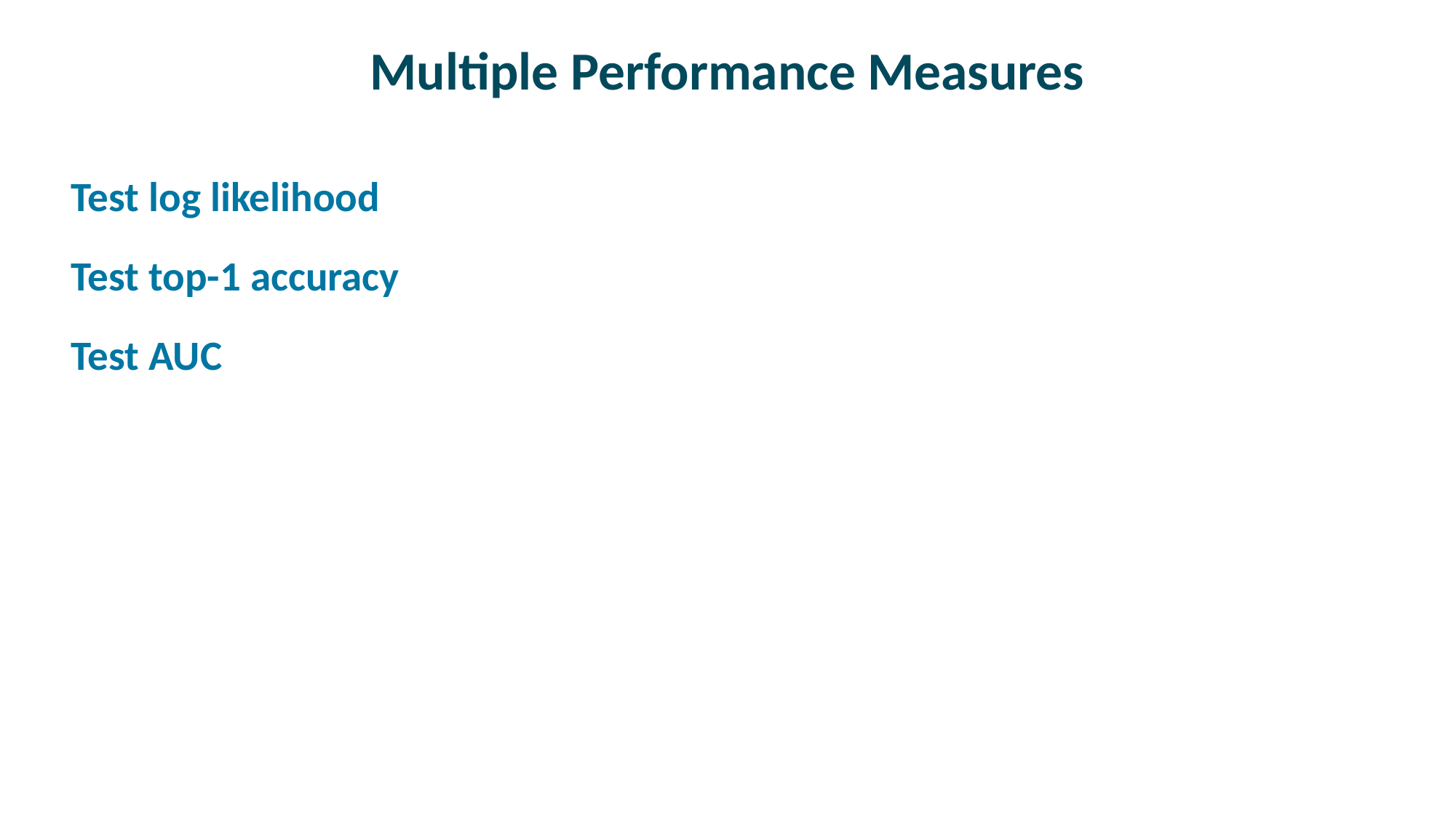

# Multiple Performance Measures
Test log likelihood
Test top-1 accuracy
Test AUC